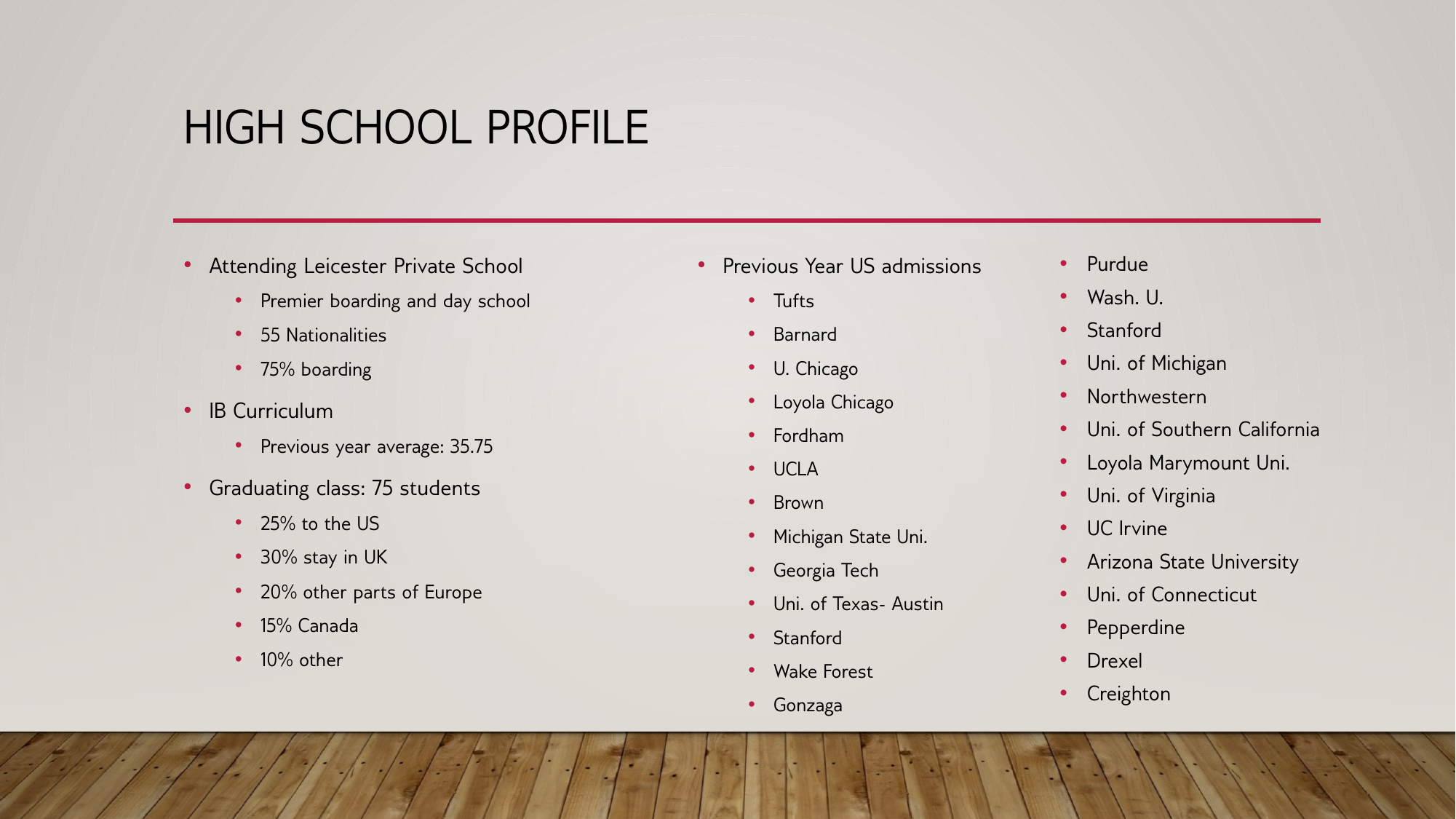

# High School Profile
Attending Leicester Private School
Premier boarding and day school
55 Nationalities
75% boarding
IB Curriculum
Previous year average: 35.75
Graduating class: 75 students
25% to the US
30% stay in UK
20% other parts of Europe
15% Canada
10% other
Previous Year US admissions
Tufts
Barnard
U. Chicago
Loyola Chicago
Fordham
UCLA
Brown
Michigan State Uni.
Georgia Tech
Uni. of Texas- Austin
Stanford
Wake Forest
Gonzaga

Purdue
Wash. U.
Stanford
Uni. of Michigan
Northwestern
Uni. of Southern California
Loyola Marymount Uni.
Uni. of Virginia
UC Irvine
Arizona State University
Uni. of Connecticut
Pepperdine
Drexel
Creighton